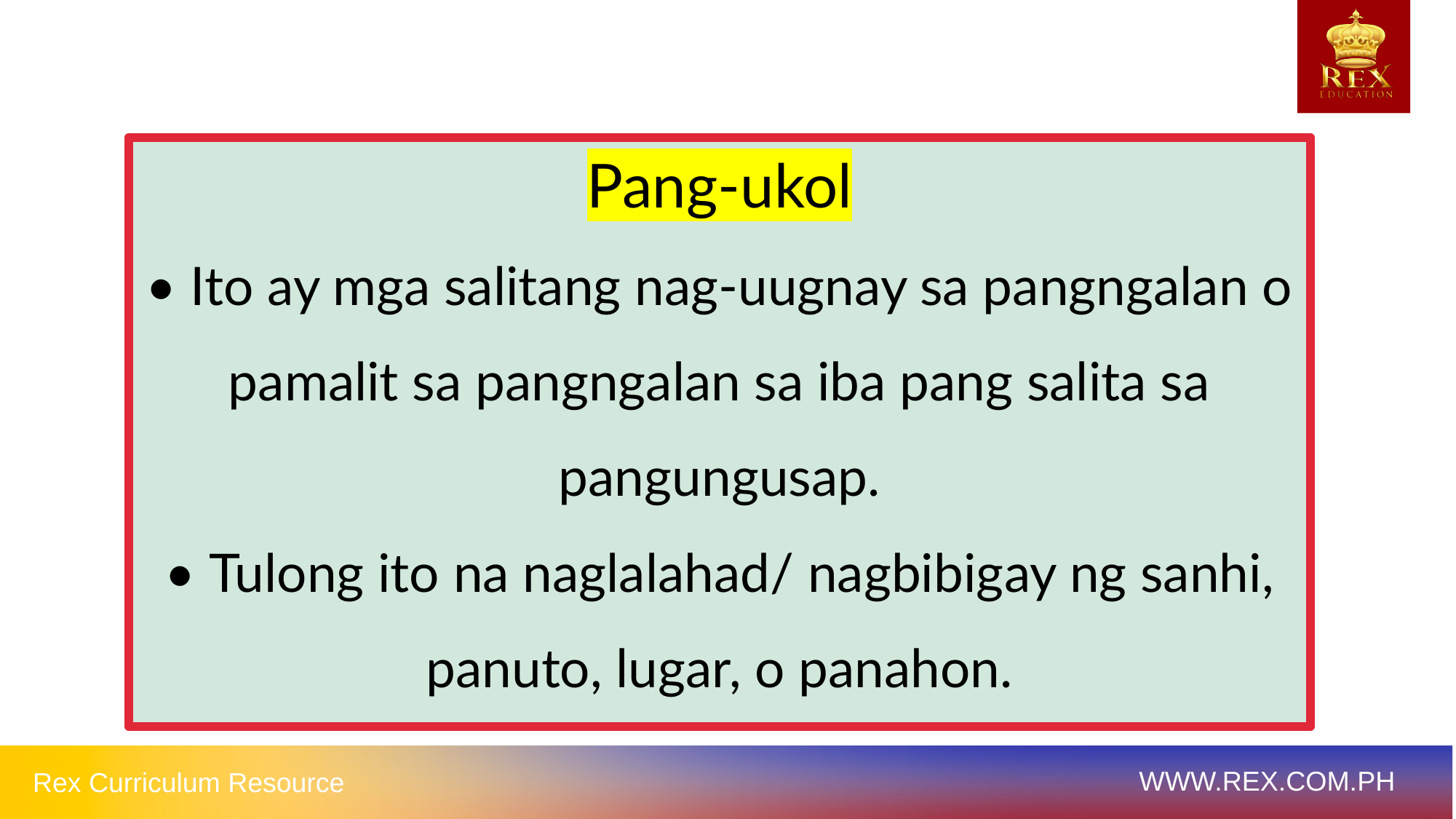

Pang-ukol
• Ito ay mga salitang nag-uugnay sa pangngalan o pamalit sa pangngalan sa iba pang salita sa pangungusap.
• Tulong ito na naglalahad/ nagbibigay ng sanhi, panuto, lugar, o panahon.